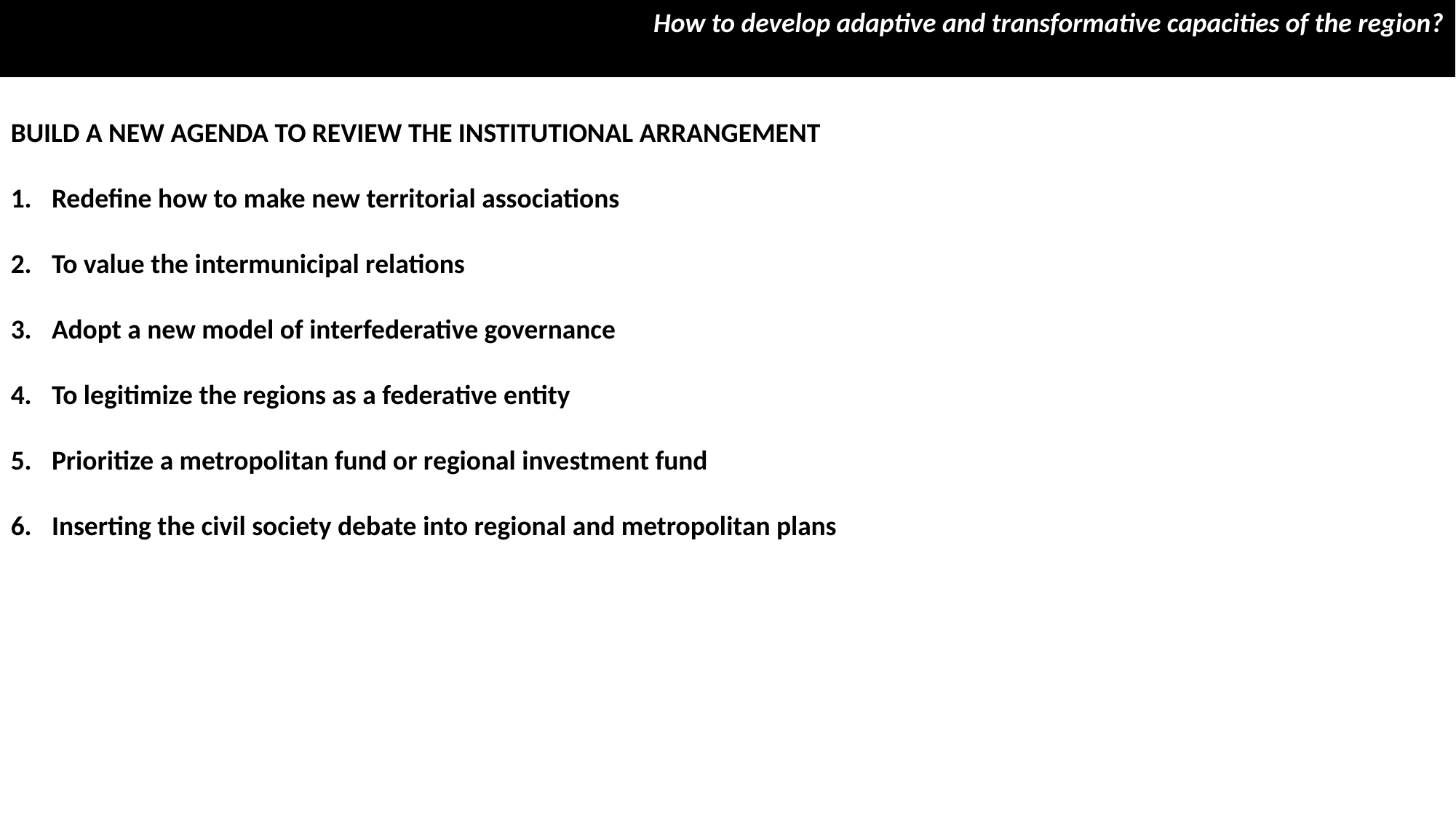

How to develop adaptive and transformative capacities of the region?

BUILD A NEW AGENDA TO REVIEW THE INSTITUTIONAL ARRANGEMENT

Redefine how to make new territorial associations

To value the intermunicipal relations

Adopt a new model of interfederative governance

To legitimize the regions as a federative entity

Prioritize a metropolitan fund or regional investment fund

Inserting the civil society debate into regional and metropolitan plans